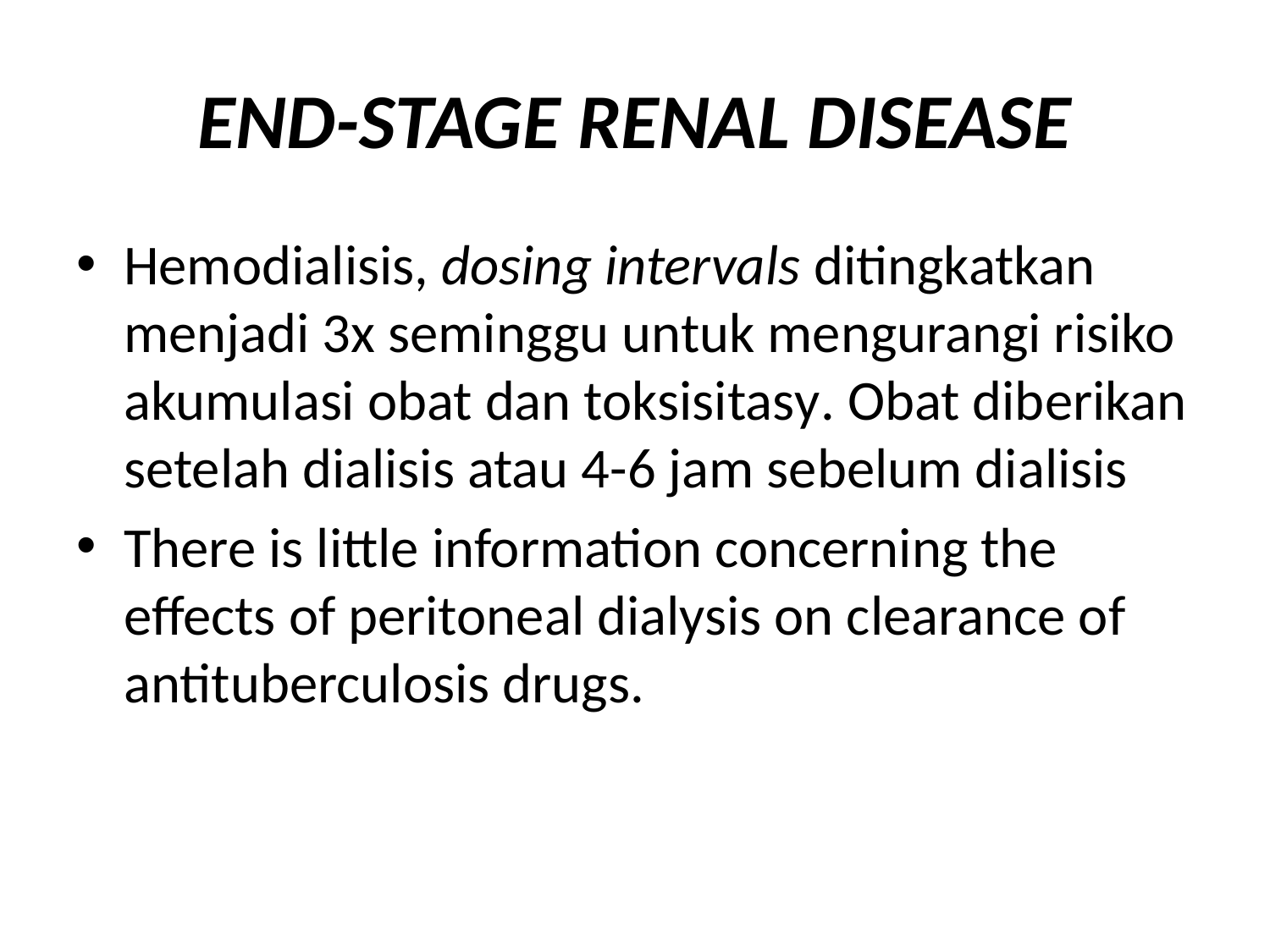

# END-STAGE RENAL DISEASE
Hemodialisis, dosing intervals ditingkatkan menjadi 3x seminggu untuk mengurangi risiko akumulasi obat dan toksisitasy. Obat diberikan setelah dialisis atau 4-6 jam sebelum dialisis
There is little information concerning the effects of peritoneal dialysis on clearance of antituberculosis drugs.